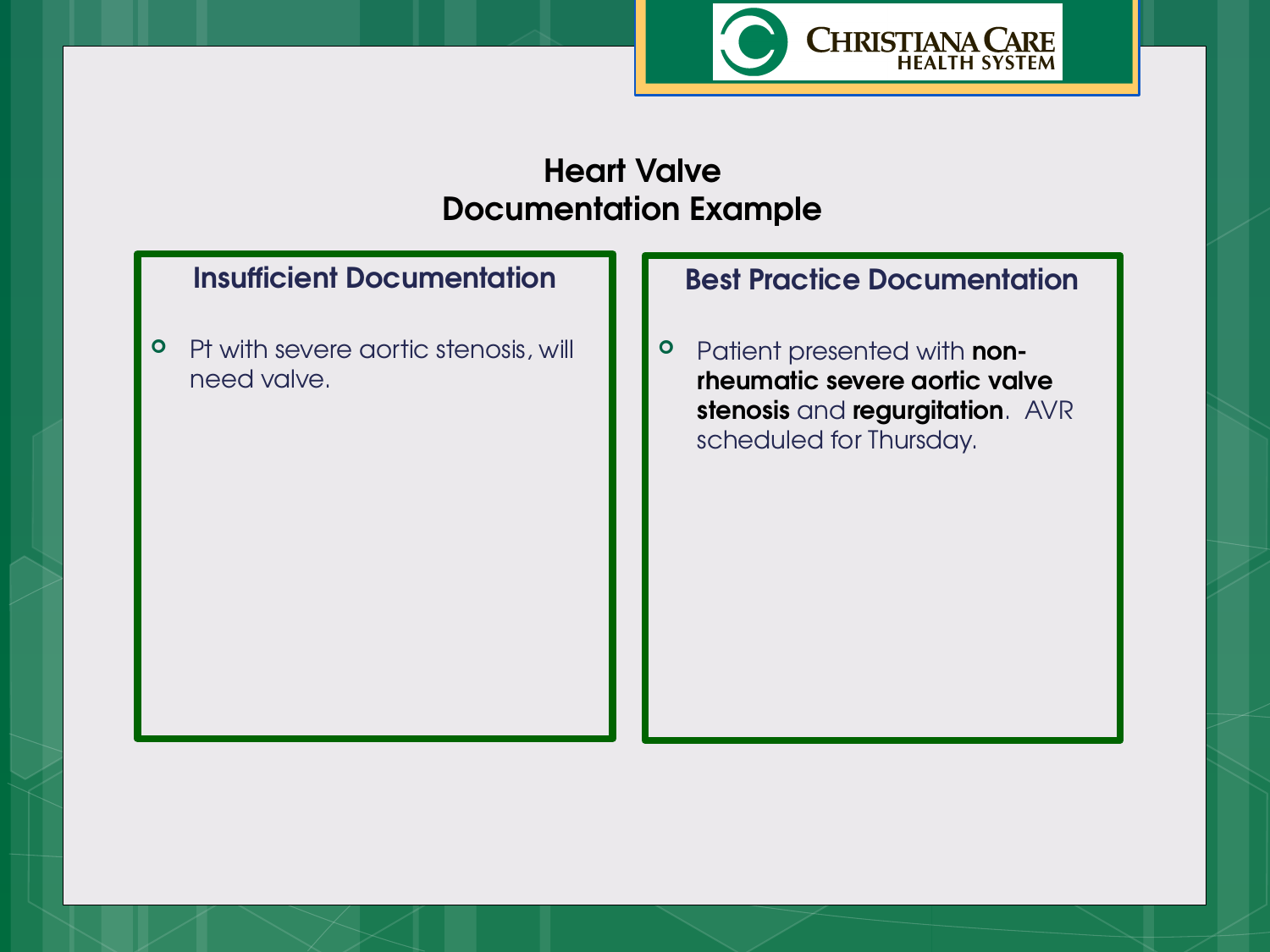

# Heart Valve Documentation Example
Insufficient Documentation

Pt with severe aortic stenosis, will need valve.
Best Practice Documentation

Patient presented with non-rheumatic severe aortic valve stenosis and regurgitation.  AVR scheduled for Thursday.